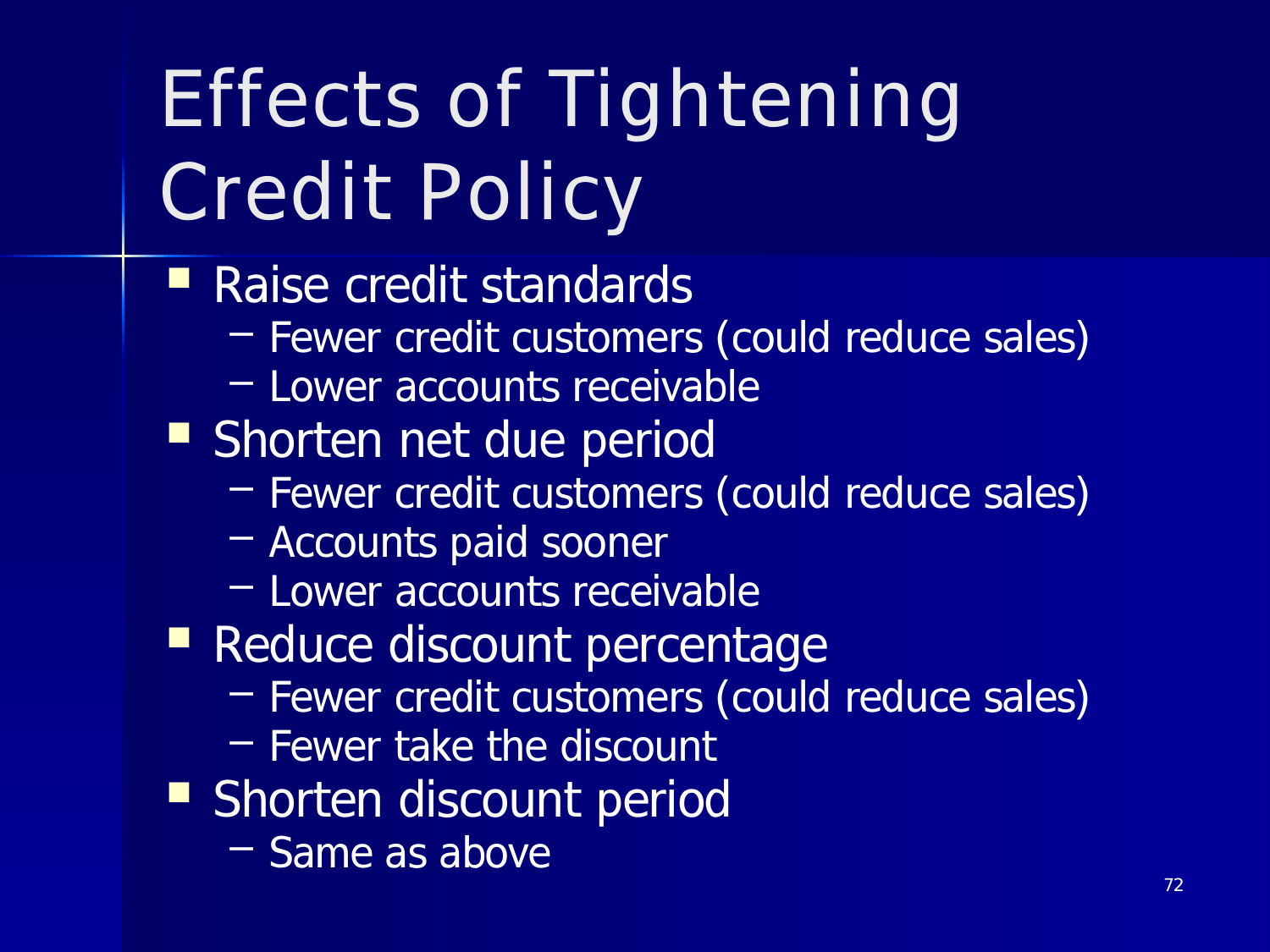

# Effects of Tightening Credit Policy
Raise credit standards
Fewer credit customers (could reduce sales)
Lower accounts receivable
Shorten net due period
Fewer credit customers (could reduce sales)
Accounts paid sooner
Lower accounts receivable
Reduce discount percentage
Fewer credit customers (could reduce sales)
Fewer take the discount
Shorten discount period
Same as above
72